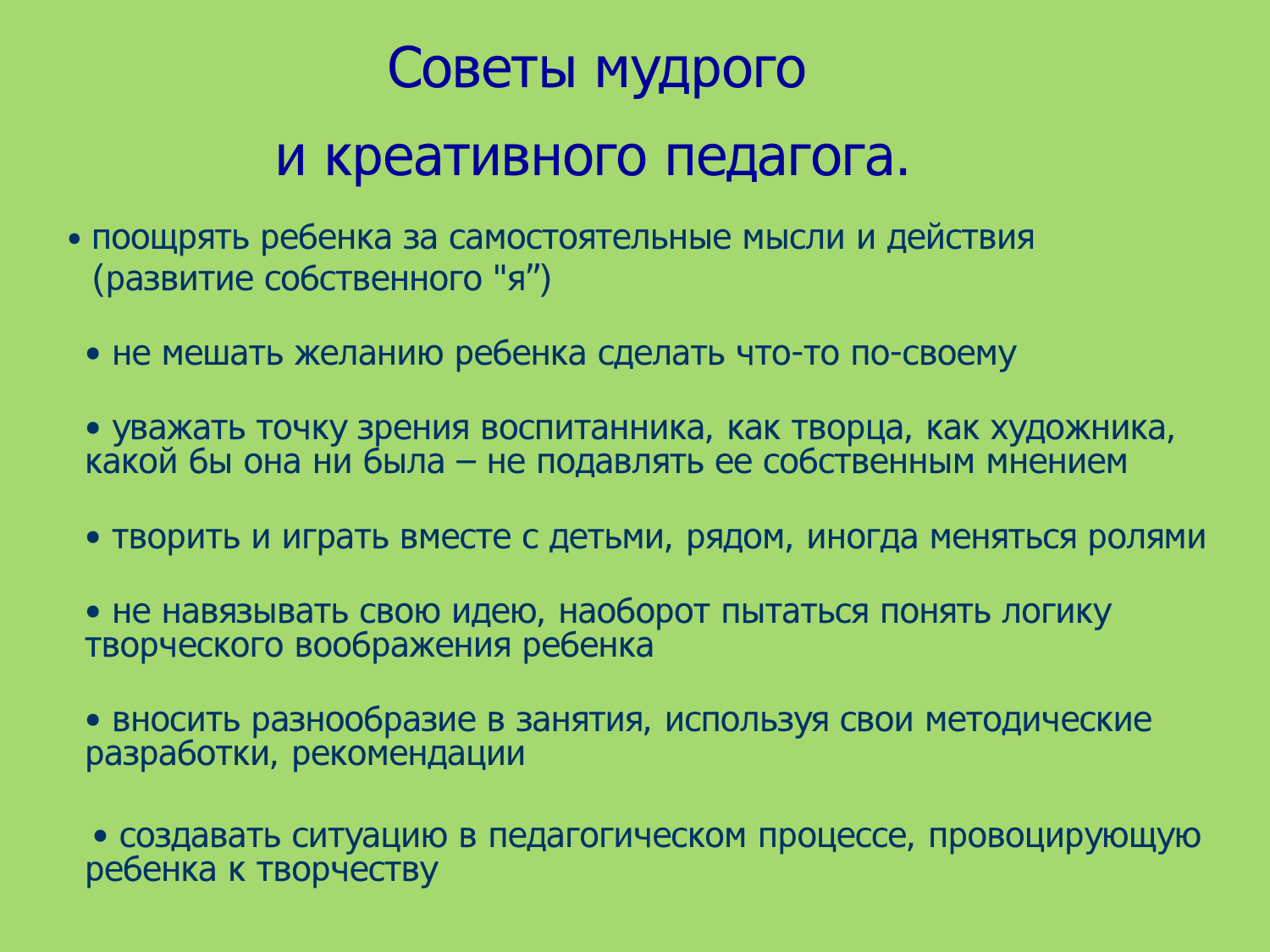

# Советы мудрого и креативного педагога.
   • поощрять ребенка за самостоятельные мысли и действия
     (развитие собственного "я”)
• не мешать желанию ребенка сделать что-то по-своему
• уважать точку зрения воспитанника, как творца, как художника, какой бы она ни была – не подавлять ее собственным мнением
• творить и играть вместе с детьми, рядом, иногда меняться ролями
• не навязывать свою идею, наоборот пытаться понять логику творческого воображения ребенка
• вносить разнообразие в занятия, используя свои методические разработки, рекомендации

     • создавать ситуацию в педагогическом процессе, провоцирующую ребенка к творчеству